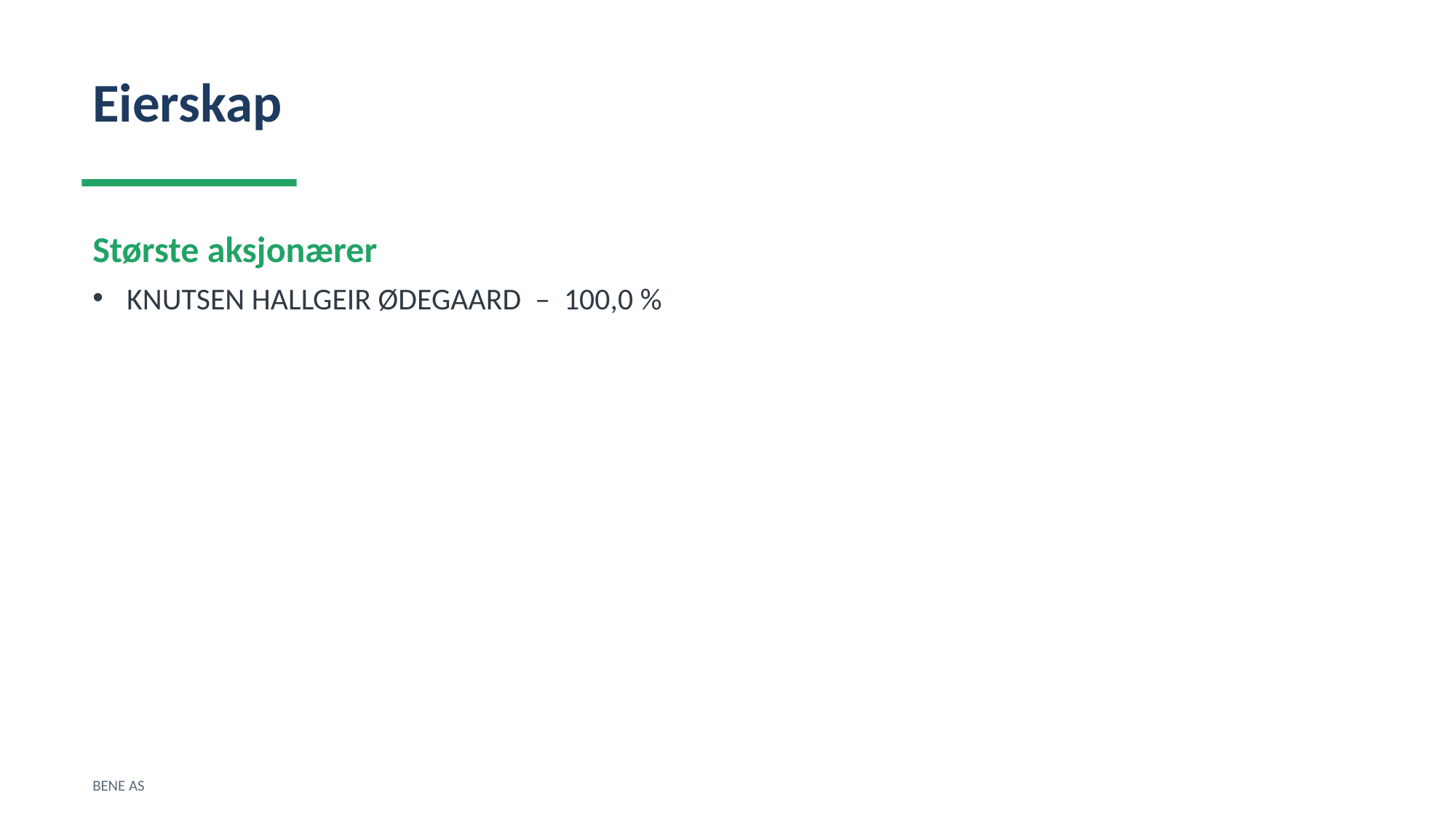

Eierskap

Største aksjonærer
KNUTSEN HALLGEIR ØDEGAARD  –  100,0 %
BENE AS